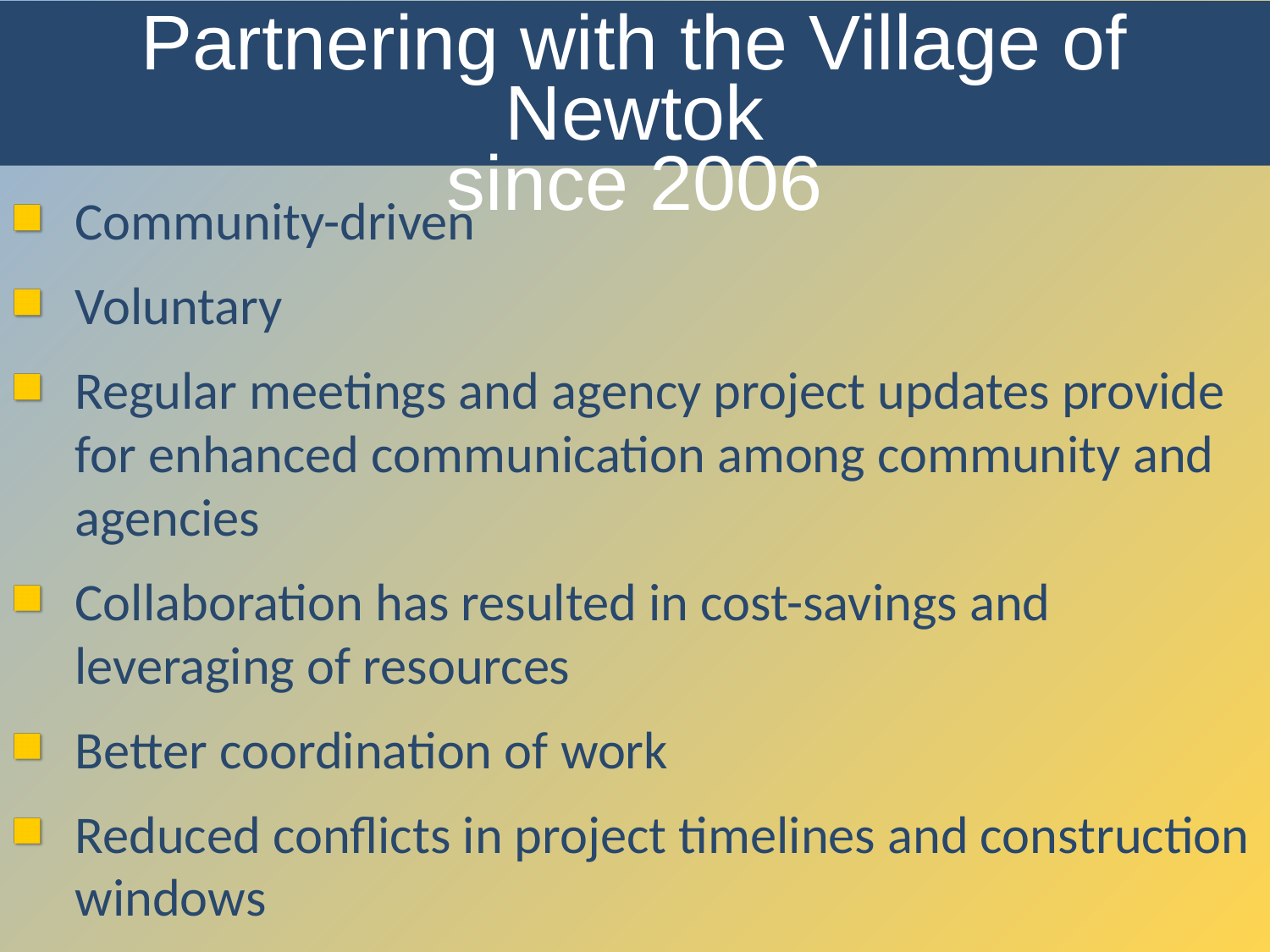

Partnering with the Village of Newtok
since 2006
Community-driven
Voluntary
Regular meetings and agency project updates provide for enhanced communication among community and agencies
Collaboration has resulted in cost-savings and leveraging of resources
Better coordination of work
Reduced conflicts in project timelines and construction windows